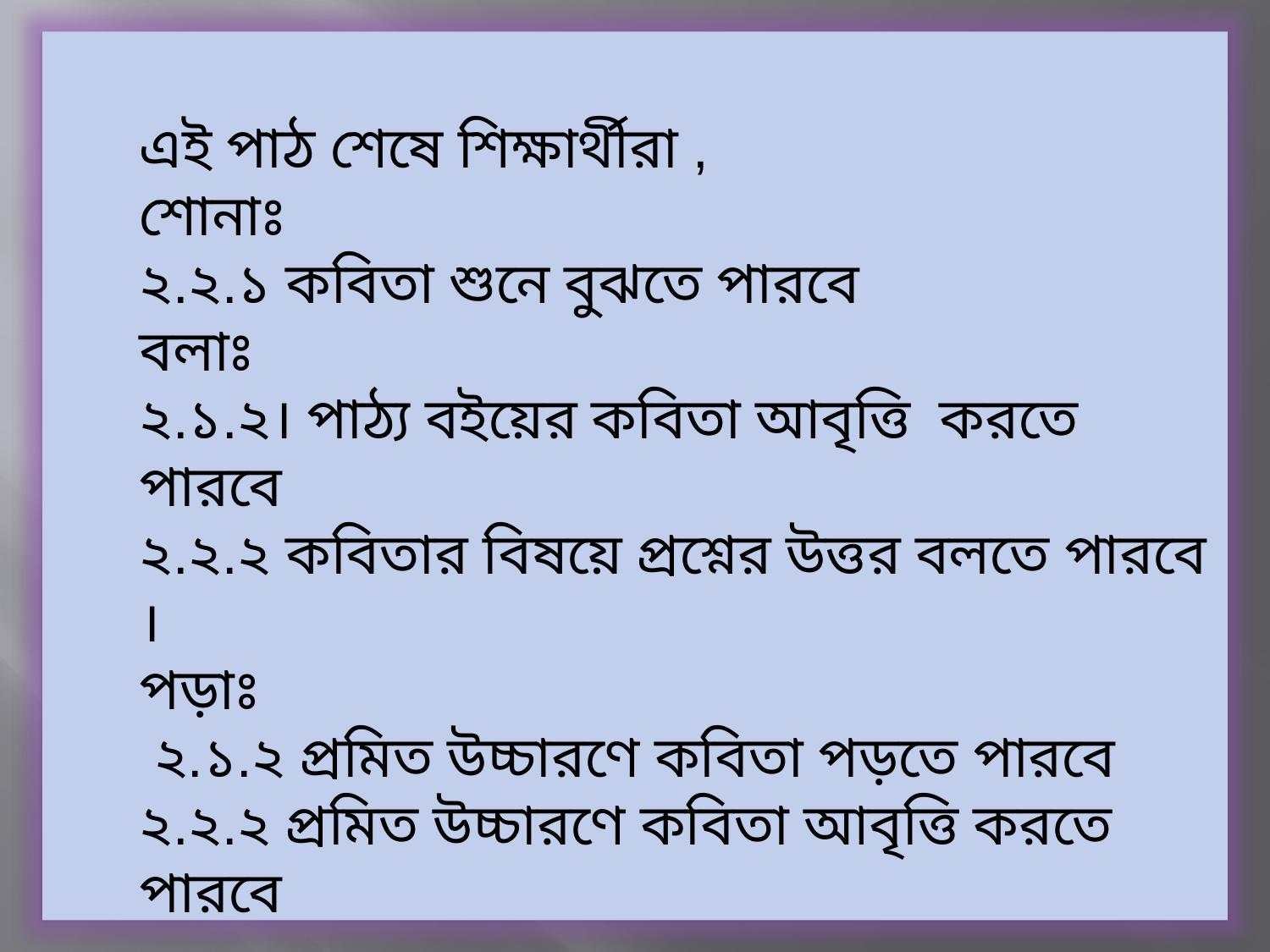

এই পাঠ শেষে শিক্ষার্থীরা ,
শোনাঃ
২.২.১ কবিতা শুনে বুঝতে পারবে
বলাঃ
২.১.২। পাঠ্য বইয়ের কবিতা আবৃত্তি  করতে পারবে
২.২.২ কবিতার বিষয়ে প্রশ্নের উত্তর বলতে পারবে ।
পড়াঃ
 ২.১.২ প্রমিত উচ্চারণে কবিতা পড়তে পারবে
২.২.২ প্রমিত উচ্চারণে কবিতা আবৃত্তি করতে পারবে